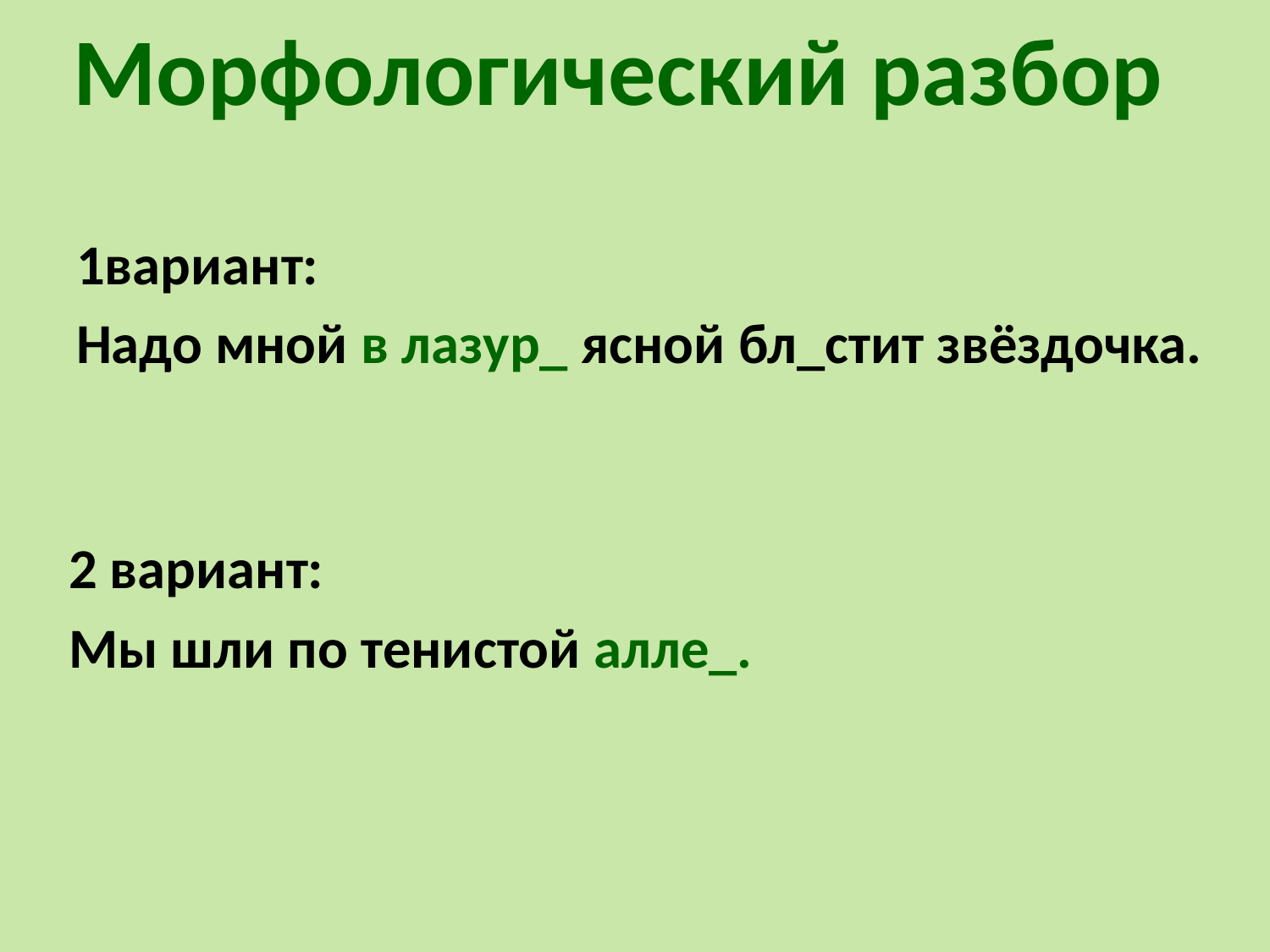

Морфологический разбор
1вариант:
Надо мной в лазур_ ясной бл_стит звёздочка.
2 вариант:
Мы шли по тенистой алле_.